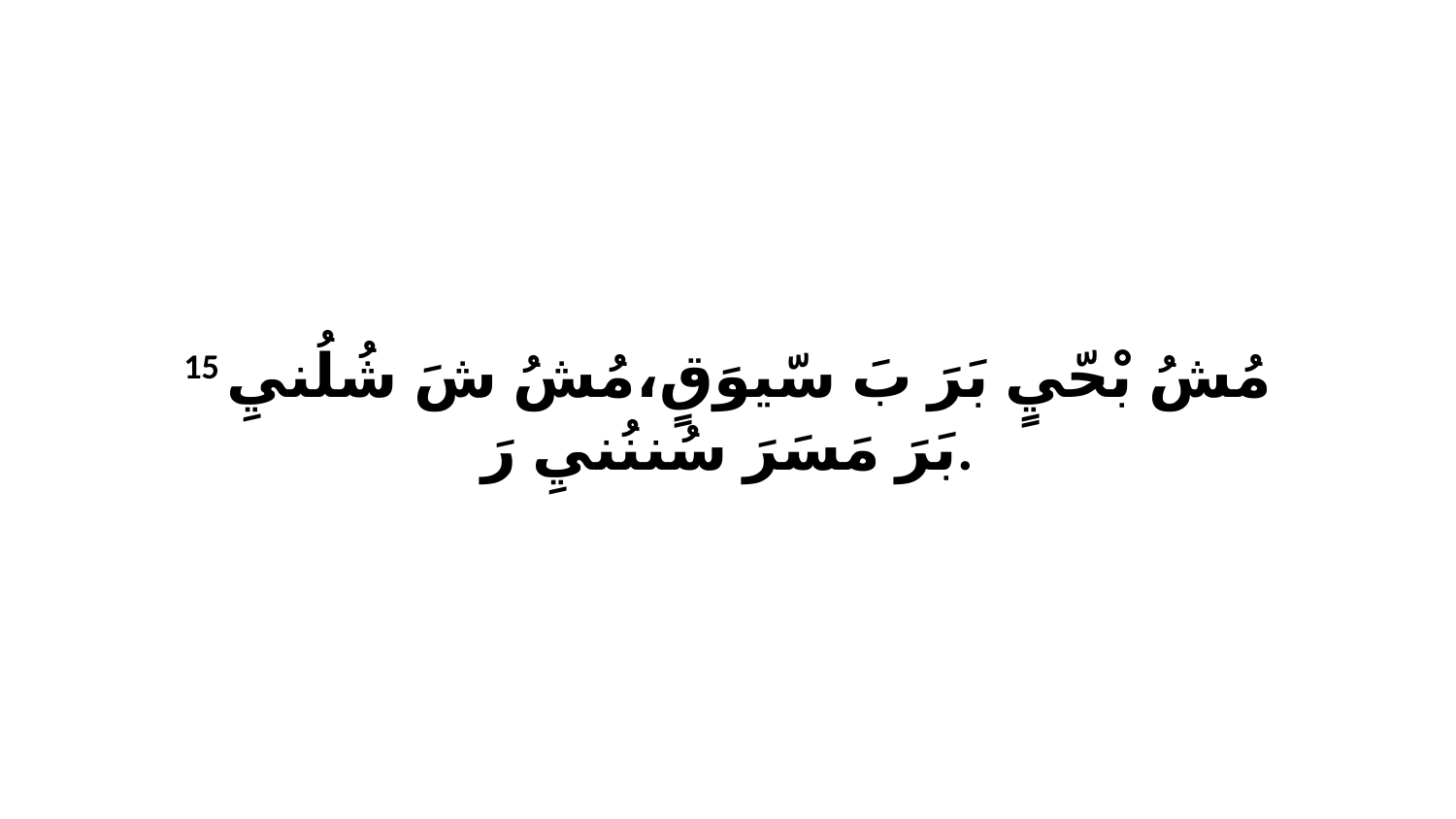

15 مُشُ بْحّيٍ بَرَ بَ سّيوَقٍ،مُشُ شَ شُلُنيِ بَرَ مَسَرَ سُننُنيِ رَ.